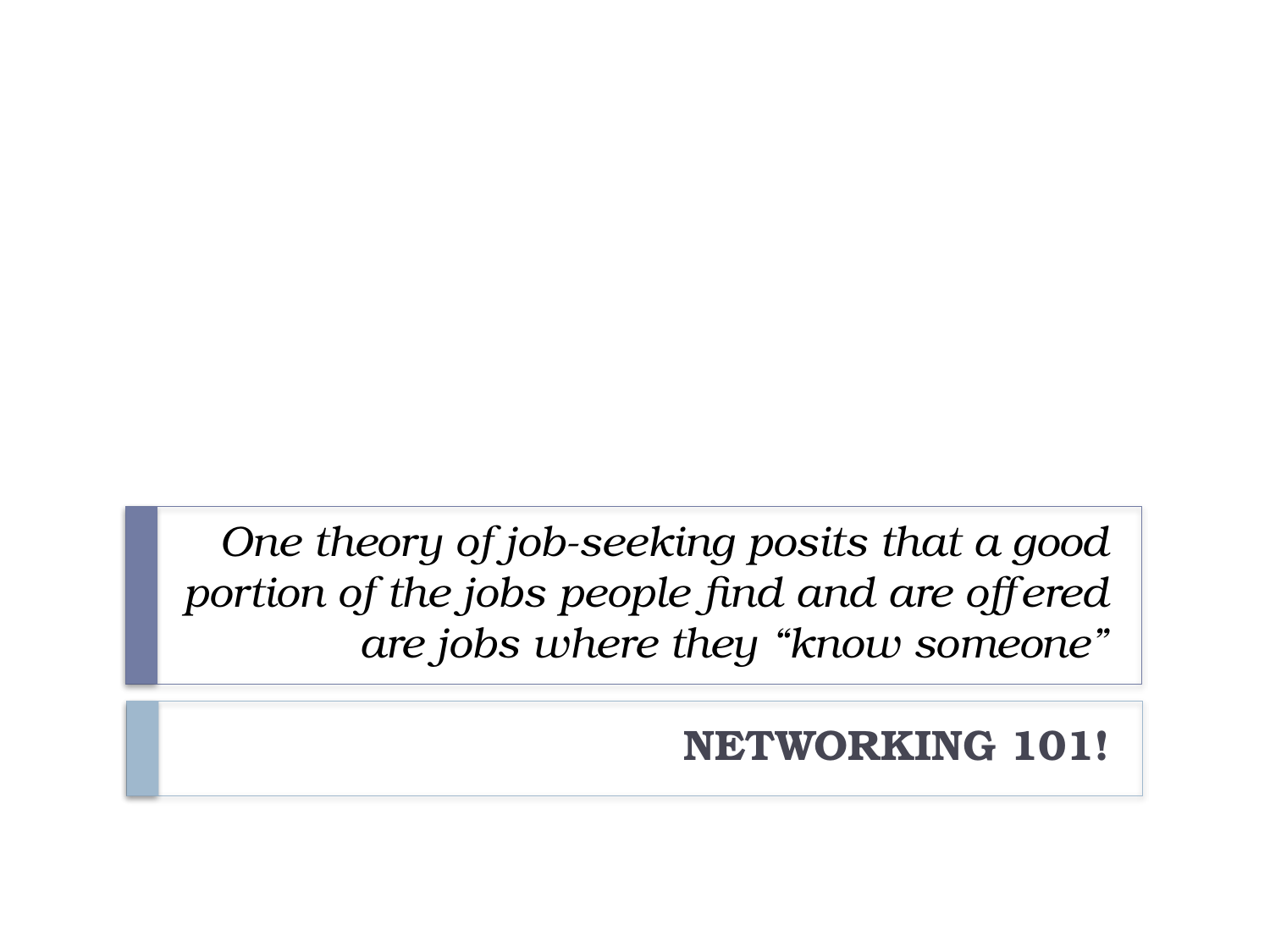

# One theory of job-seeking posits that a good portion of the jobs people find and are offered are jobs where they “know someone”
NETWORKING 101!